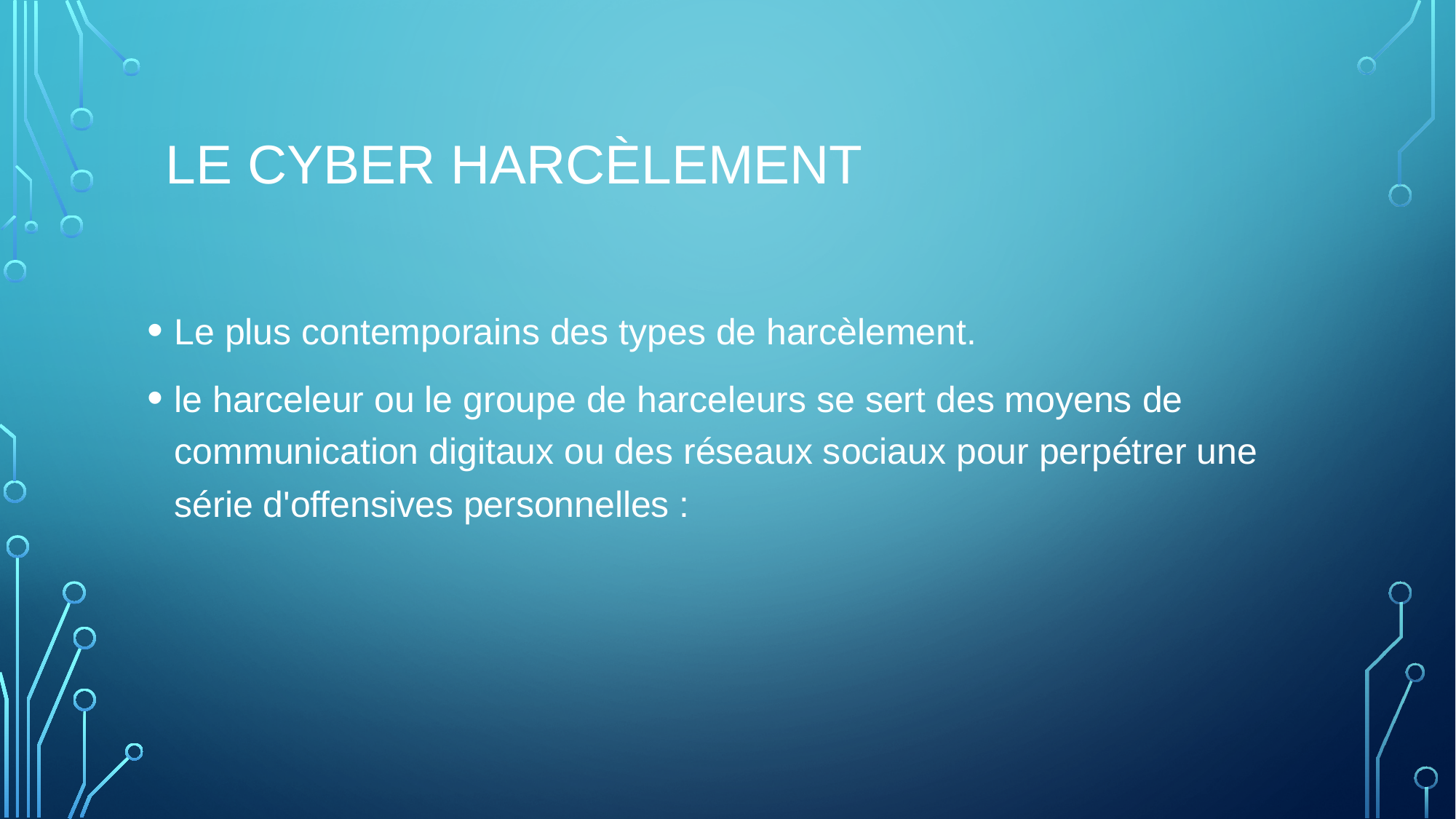

# Le cyber harcèlement
Le plus contemporains des types de harcèlement.
le harceleur ou le groupe de harceleurs se sert des moyens de communication digitaux ou des réseaux sociaux pour perpétrer une série d'offensives personnelles :